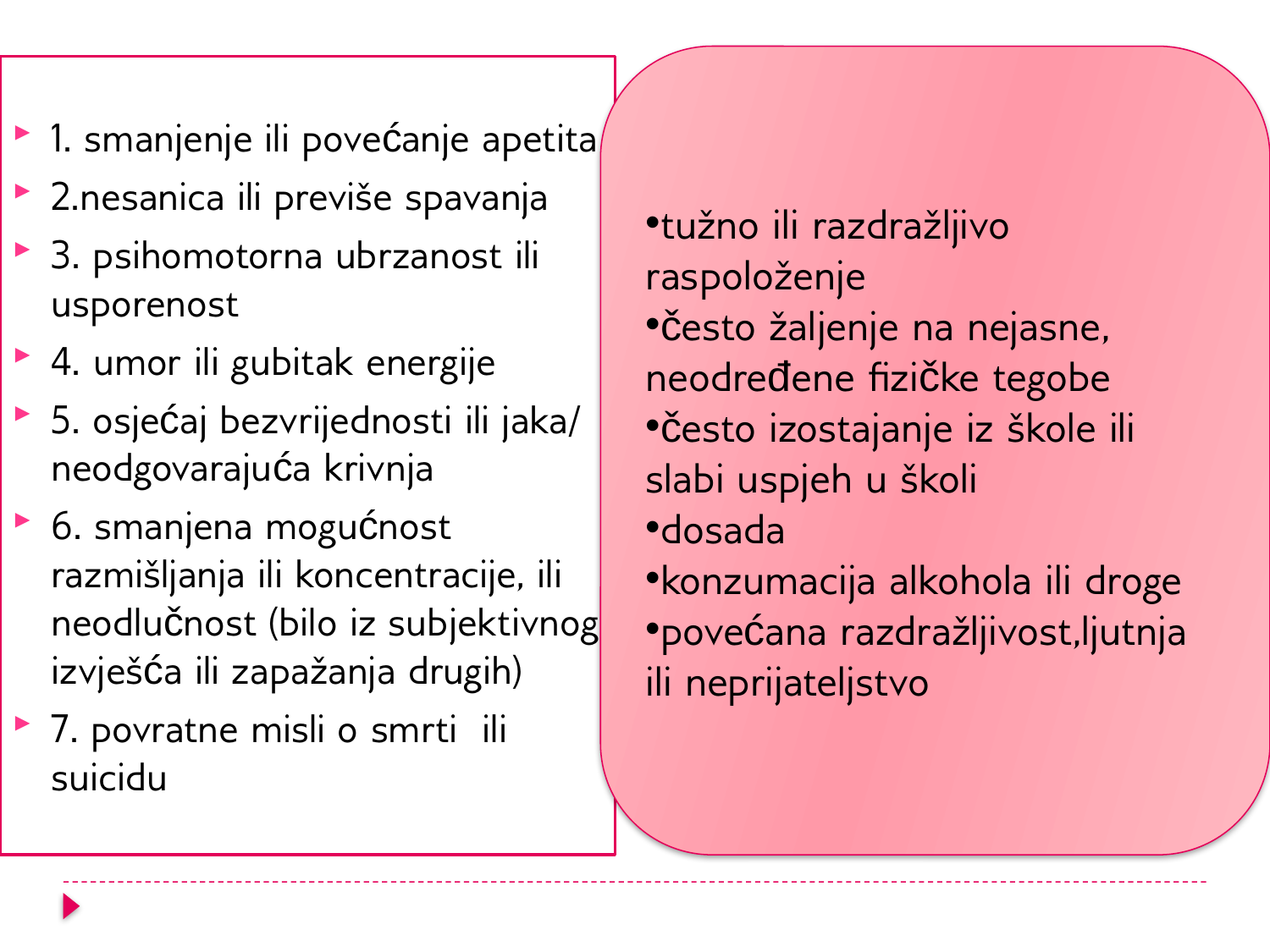

#
tužno ili razdražljivo raspoloženje
često žaljenje na nejasne, neodređene fizičke tegobe
često izostajanje iz škole ili slabi uspjeh u školi
dosada
konzumacija alkohola ili droge
povećana razdražljivost,ljutnja ili neprijateljstvo
1. smanjenje ili povećanje apetita
2.nesanica ili previše spavanja
3. psihomotorna ubrzanost ili usporenost
4. umor ili gubitak energije
5. osjećaj bezvrijednosti ili jaka/ neodgovarajuća krivnja
6. smanjena mogućnost razmišljanja ili koncentracije, ili neodlučnost (bilo iz subjektivnog izvješća ili zapažanja drugih)
7. povratne misli o smrti  ili suicidu